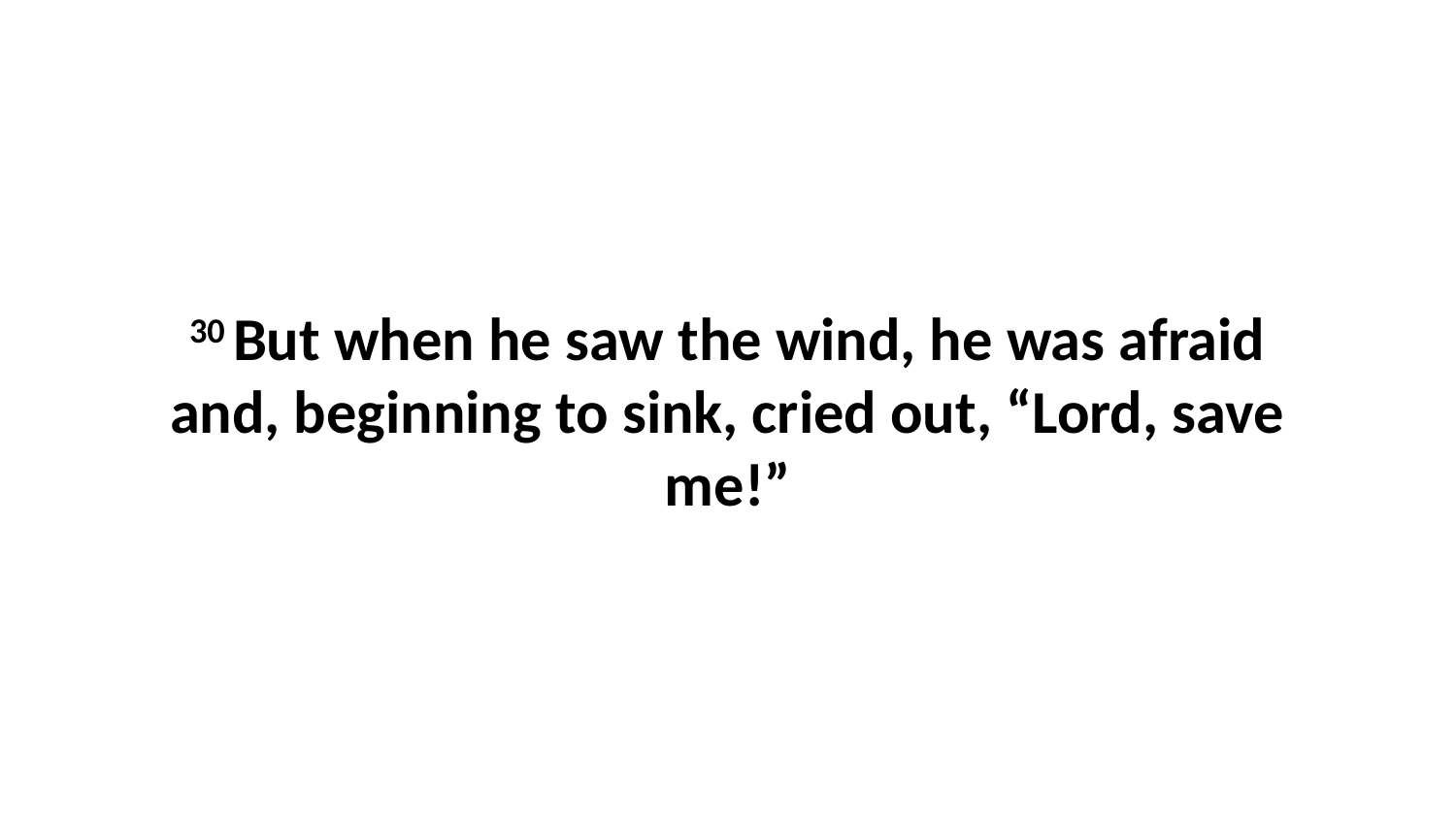

30 But when he saw the wind, he was afraid and, beginning to sink, cried out, “Lord, save me!”